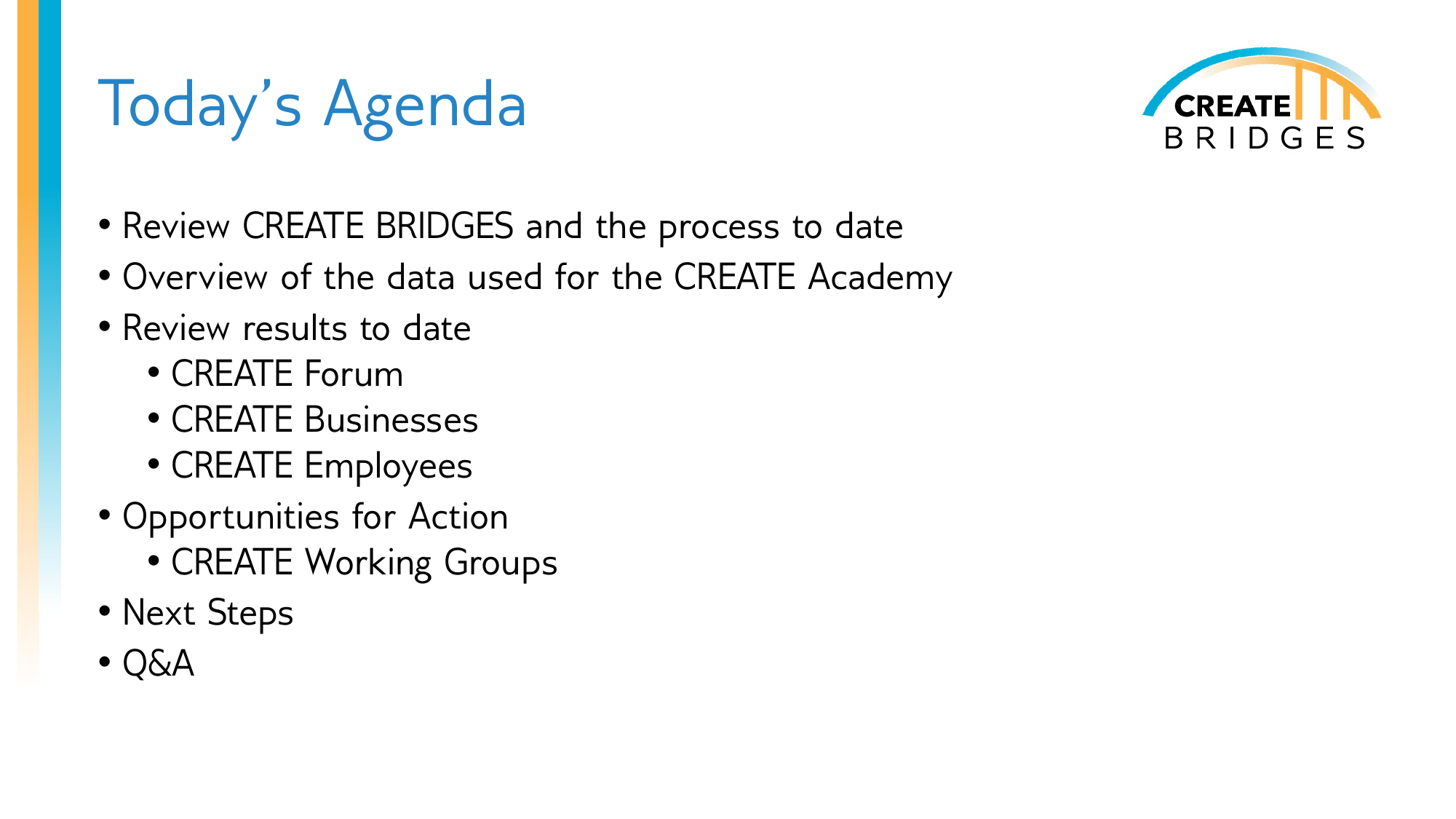

# Today’s Agenda
Review CREATE BRIDGES and the process to date
Overview of the data used for the CREATE Academy
Review results to date
CREATE Forum
CREATE Businesses
CREATE Employees
Opportunities for Action
CREATE Working Groups
Next Steps
Q&A